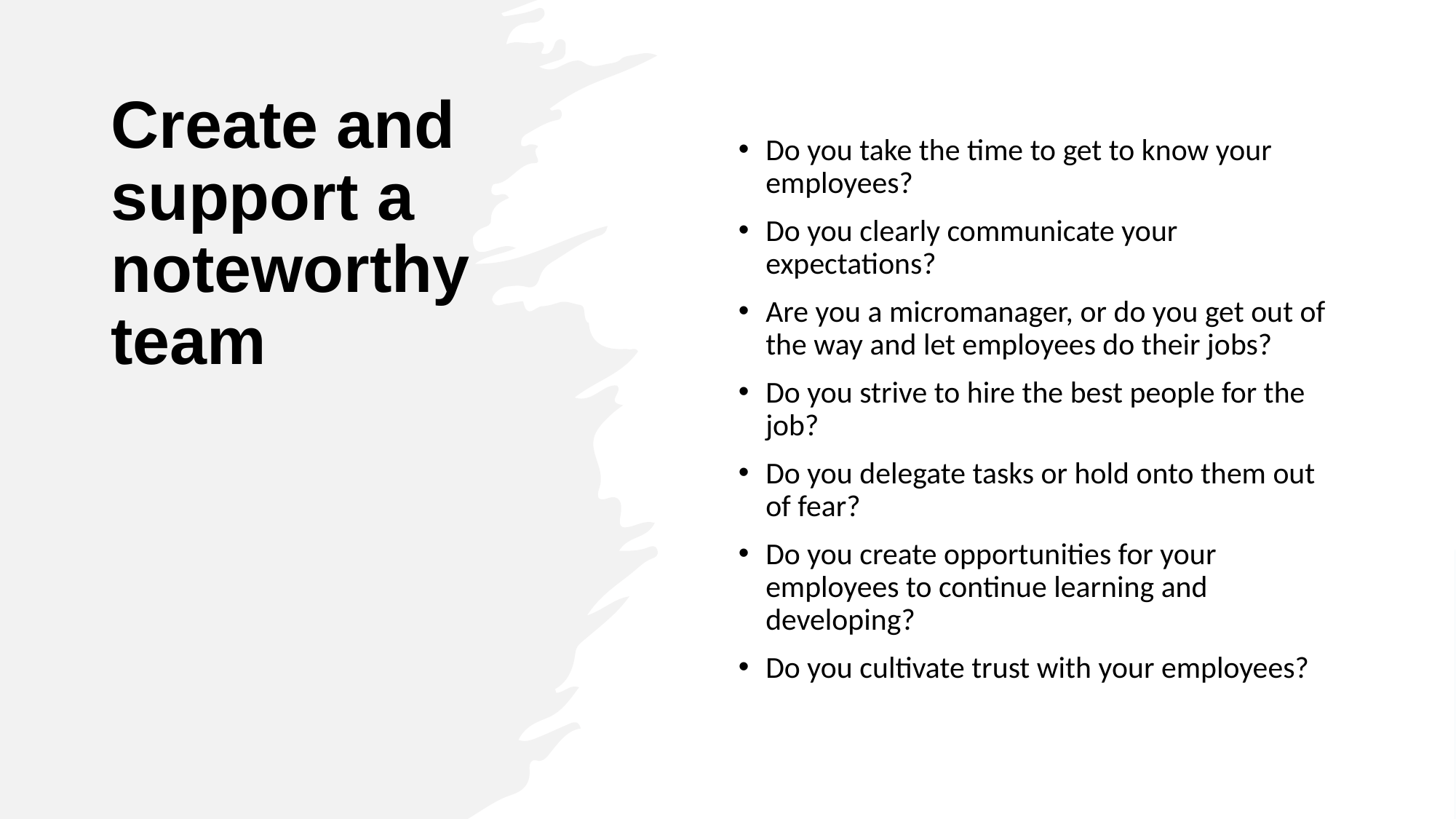

# Create and support a noteworthy team
Do you take the time to get to know your employees?
Do you clearly communicate your expectations?
Are you a micromanager, or do you get out of the way and let employees do their jobs?
Do you strive to hire the best people for the job?
Do you delegate tasks or hold onto them out of fear?
Do you create opportunities for your employees to continue learning and developing?
Do you cultivate trust with your employees?